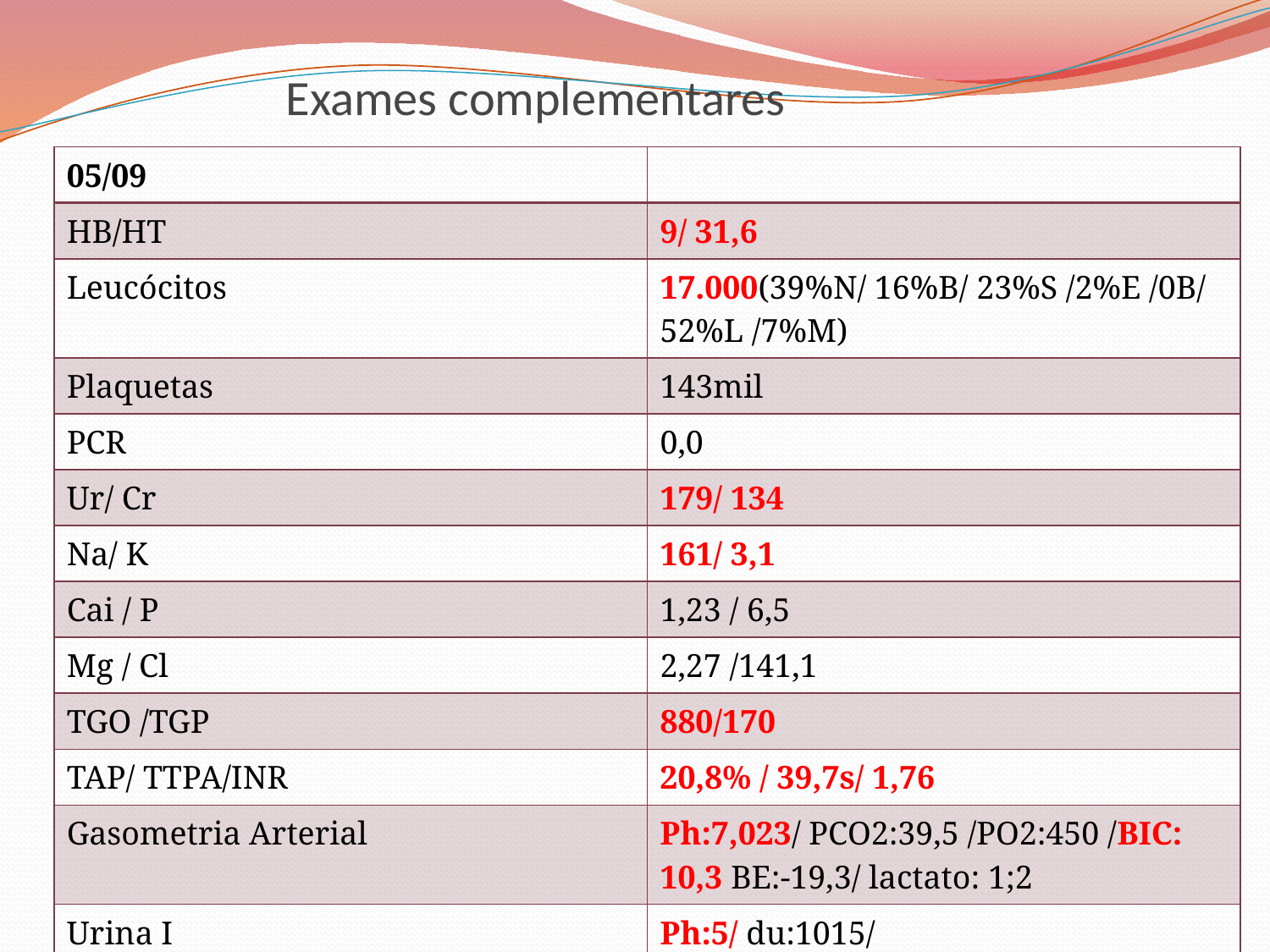

# Exames complementares
| 05/09 |  |
| --- | --- |
| HB/HT | 9/ 31,6 |
| Leucócitos | 17.000(39%N/ 16%B/ 23%S /2%E /0B/ 52%L /7%M) |
| Plaquetas | 143mil |
| PCR | 0,0 |
| Ur/ Cr | 179/ 134 |
| Na/ K | 161/ 3,1 |
| Cai / P | 1,23 / 6,5 |
| Mg / Cl | 2,27 /141,1 |
| TGO /TGP | 880/170 |
| TAP/ TTPA/INR | 20,8% / 39,7s/ 1,76 |
| Gasometria Arterial | Ph:7,023/ PCO2:39,5 /PO2:450 /BIC: 10,3 BE:-19,3/ lactato: 1;2 |
| Urina I | Ph:5/ du:1015/ leuco:11.880/hem:49.280/ nitrito:negativo/ ptn, glic+1 |